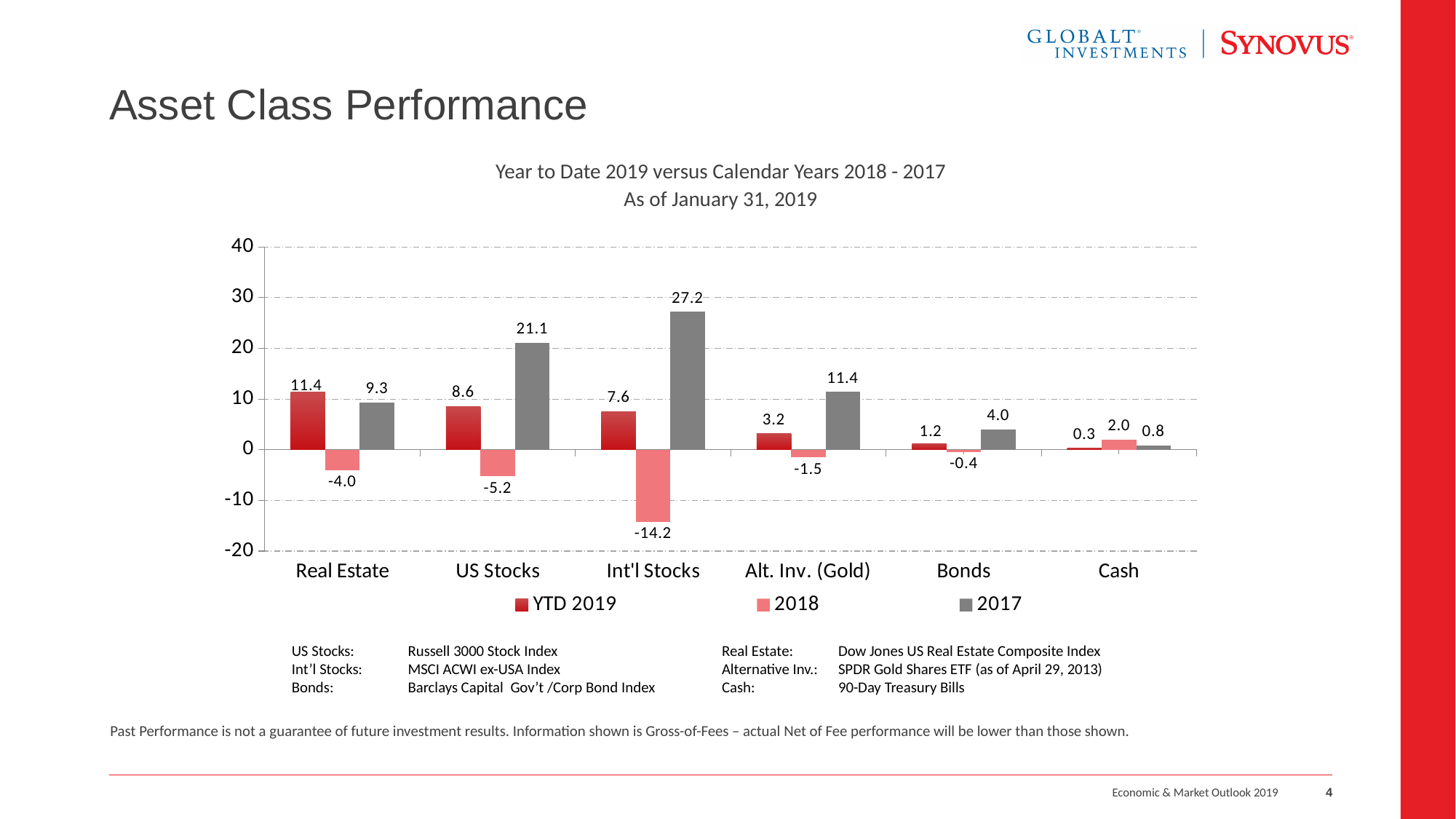

# Asset Class Performance
Year to Date 2019 versus Calendar Years 2018 - 2017
As of January 31, 2019

### Chart

| Category | YTD 2019 | 2018 | 2017 |
|---|---|---|---|
| Real Estate | 11.43 | -4.01 | 9.34 |
| US Stocks | 8.58 | -5.24 | 21.13 |
| Int'l Stocks | 7.56 | -14.2 | 27.19 |
| Alt. Inv. (Gold) | 3.21 | -1.54 | 11.41 |
| Bonds | 1.18 | -0.42 | 4.0 |
| Cash | 0.28 | 2.03 | 0.82 |
US Stocks:	Russell 3000 Stock Index
Int’l Stocks:	MSCI ACWI ex-USA Index
Bonds:  	Barclays Capital  Gov’t /Corp Bond Index
Real Estate:	Dow Jones US Real Estate Composite Index
Alternative Inv.:	SPDR Gold Shares ETF (as of April 29, 2013)
Cash:	90-Day Treasury Bills
Past Performance is not a guarantee of future investment results. Information shown is Gross-of-Fees – actual Net of Fee performance will be lower than those shown.

Economic & Market Outlook 2019
4